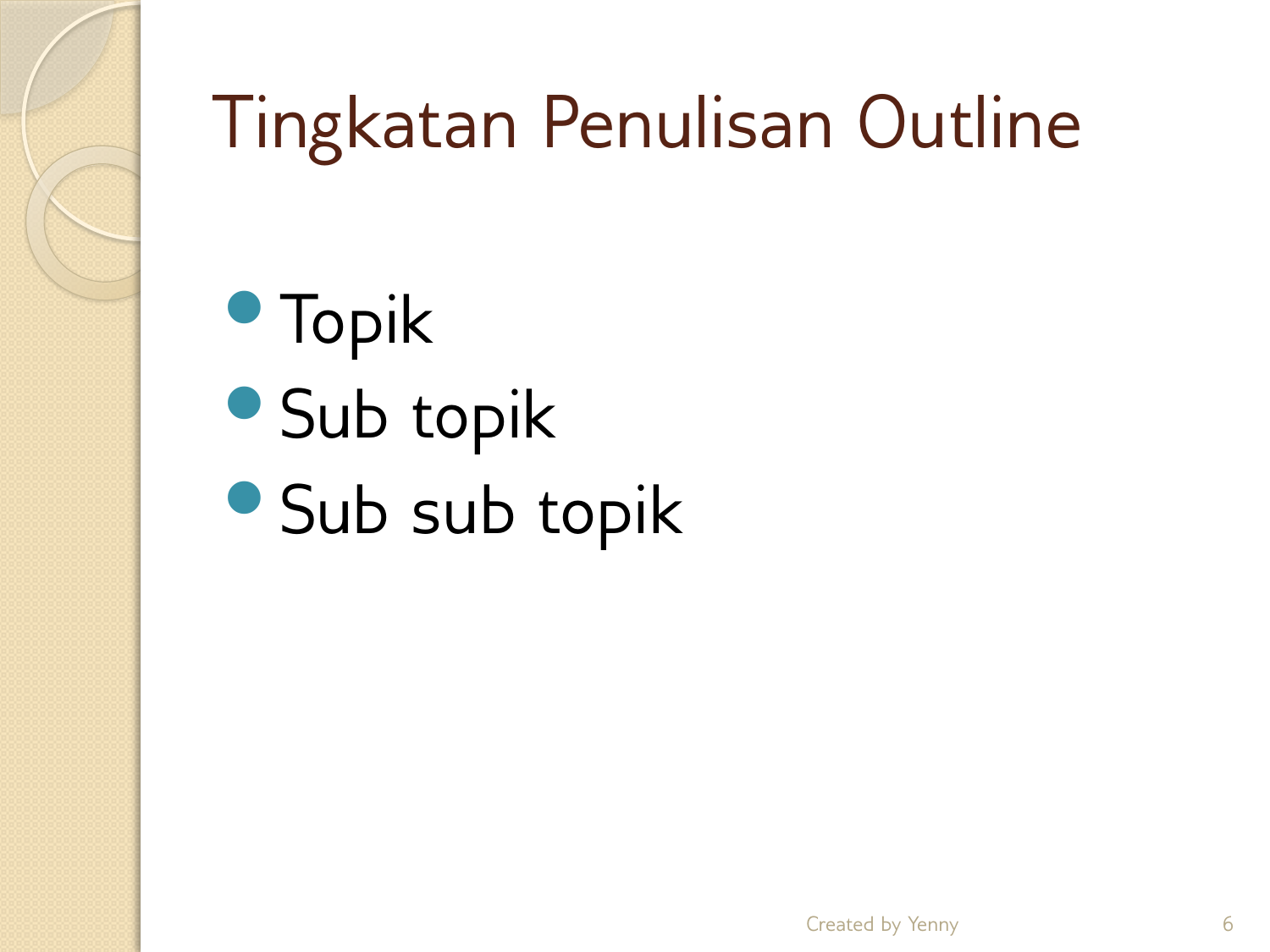

# Tingkatan Penulisan Outline
Topik
Sub topik
Sub sub topik
Created by Yenny
6